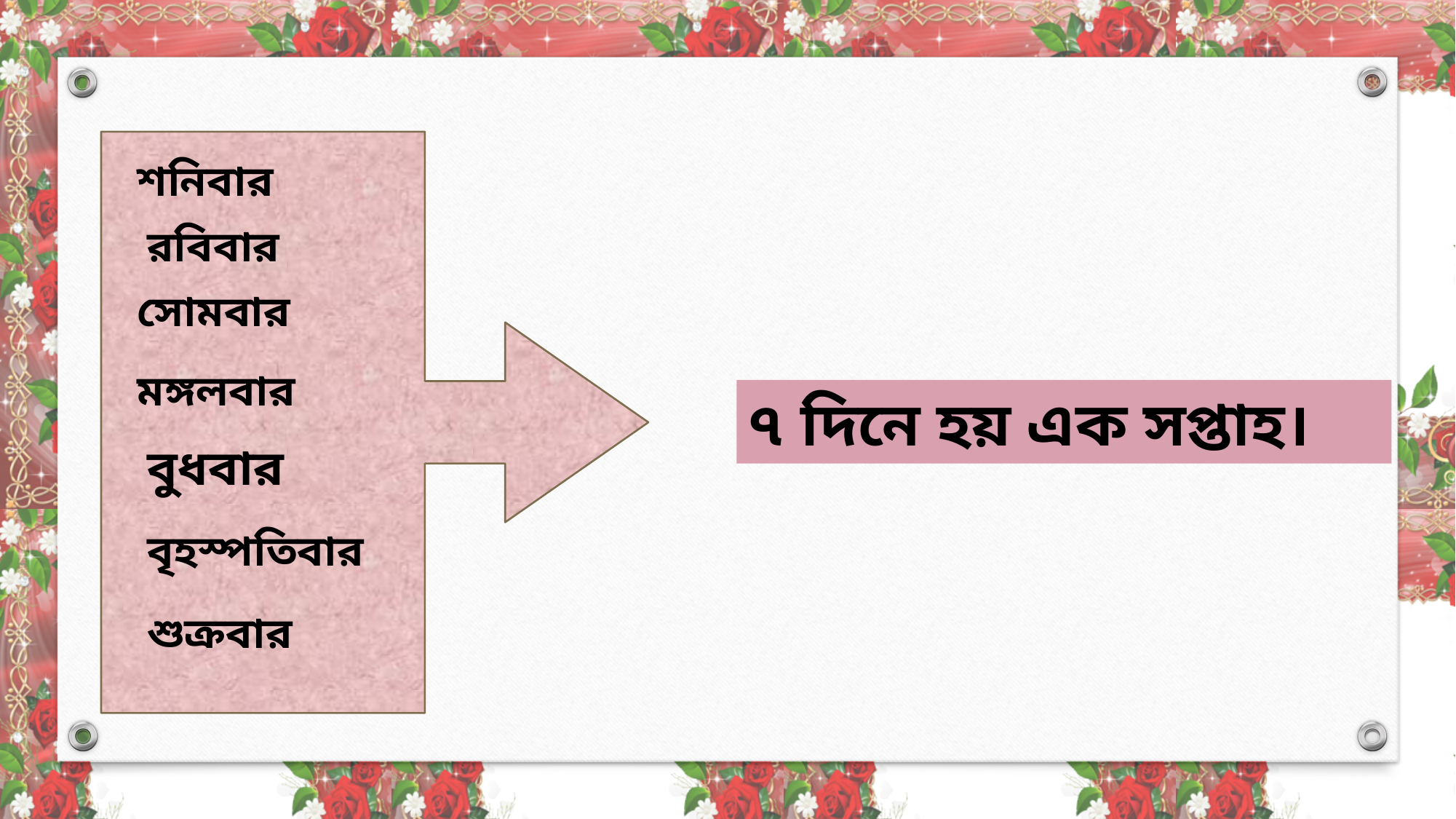

শনিবার
রবিবার
সোমবার
মঙ্গলবার
৭ দিনে হয় এক সপ্তাহ।
বুধবার
বৃহস্পতিবার
শুক্রবার